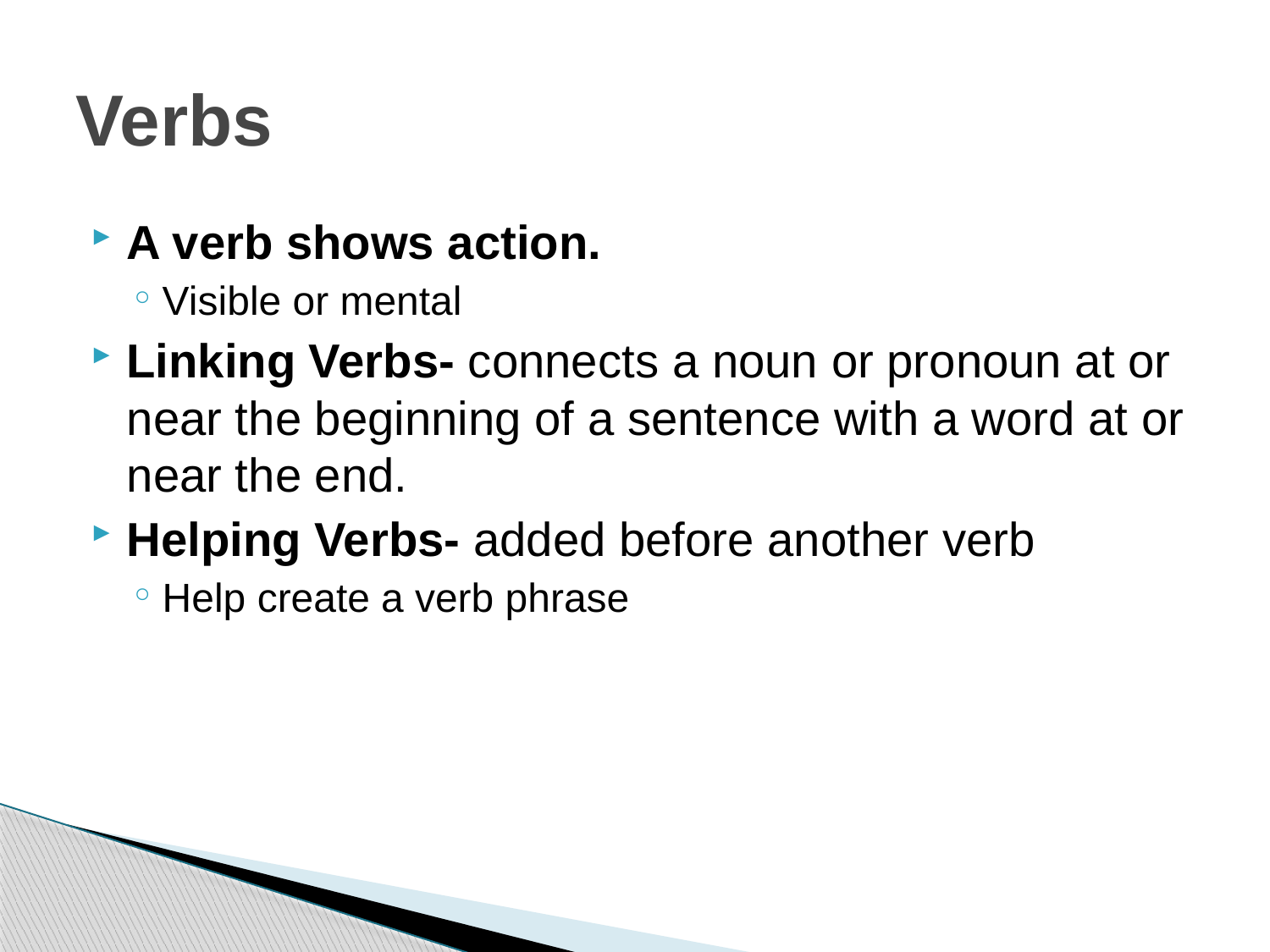

# Verbs
A verb shows action.
Visible or mental
Linking Verbs- connects a noun or pronoun at or near the beginning of a sentence with a word at or near the end.
Helping Verbs- added before another verb
Help create a verb phrase